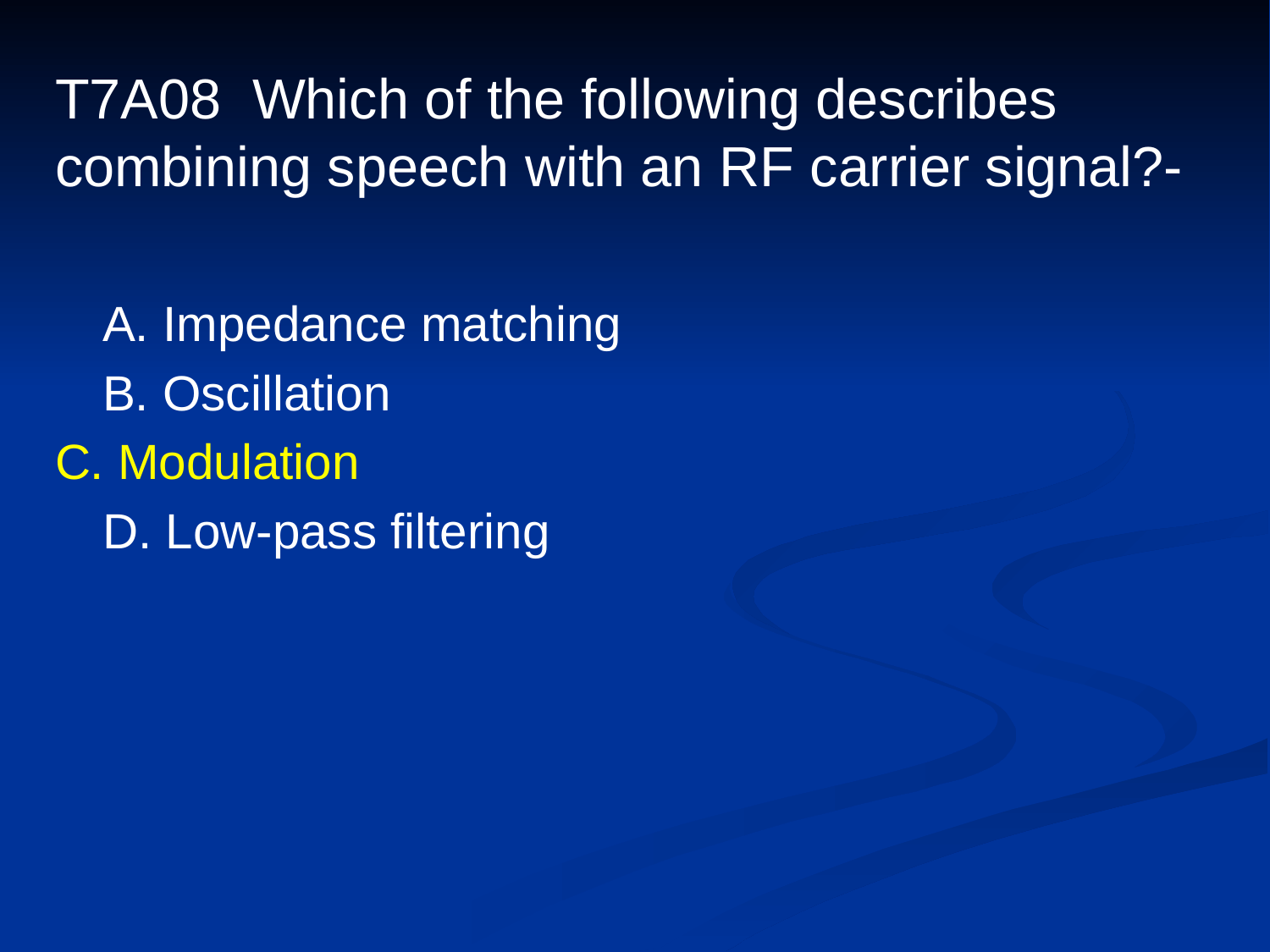

# T7A08  Which of the following describes combining speech with an RF carrier signal?-
	A. Impedance matching
	B. Oscillation
C. Modulation
	D. Low-pass filtering